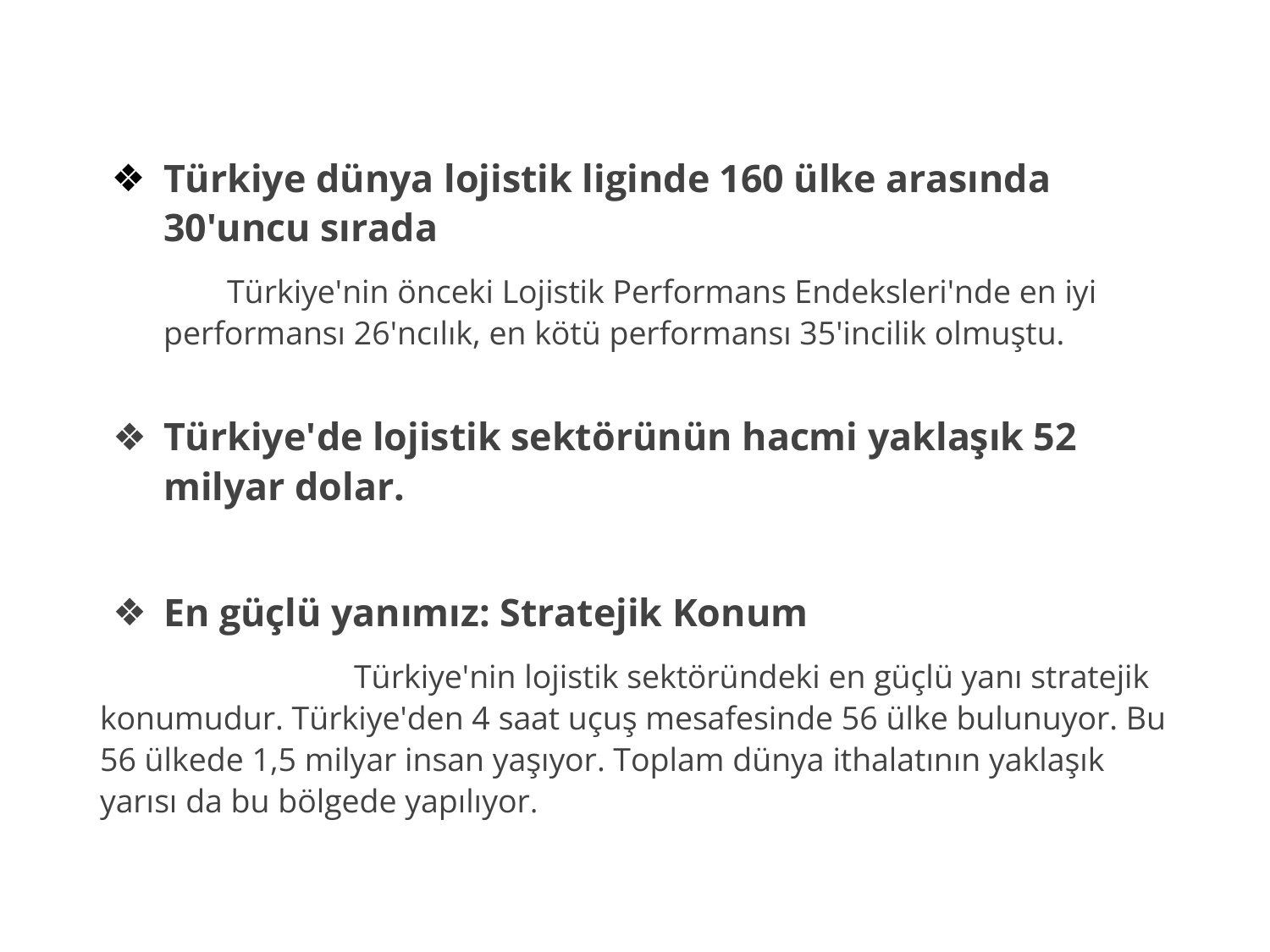

Türkiye dünya lojistik liginde 160 ülke arasında 30'uncu sırada
Türkiye'nin önceki Lojistik Performans Endeksleri'nde en iyi performansı 26'ncılık, en kötü performansı 35'incilik olmuştu.
Türkiye'de lojistik sektörünün hacmi yaklaşık 52 milyar dolar.

En güçlü yanımız: Stratejik Konum
		Türkiye'nin lojistik sektöründeki en güçlü yanı stratejik konumudur. Türkiye'den 4 saat uçuş mesafesinde 56 ülke bulunuyor. Bu 56 ülkede 1,5 milyar insan yaşıyor. Toplam dünya ithalatının yaklaşık yarısı da bu bölgede yapılıyor.